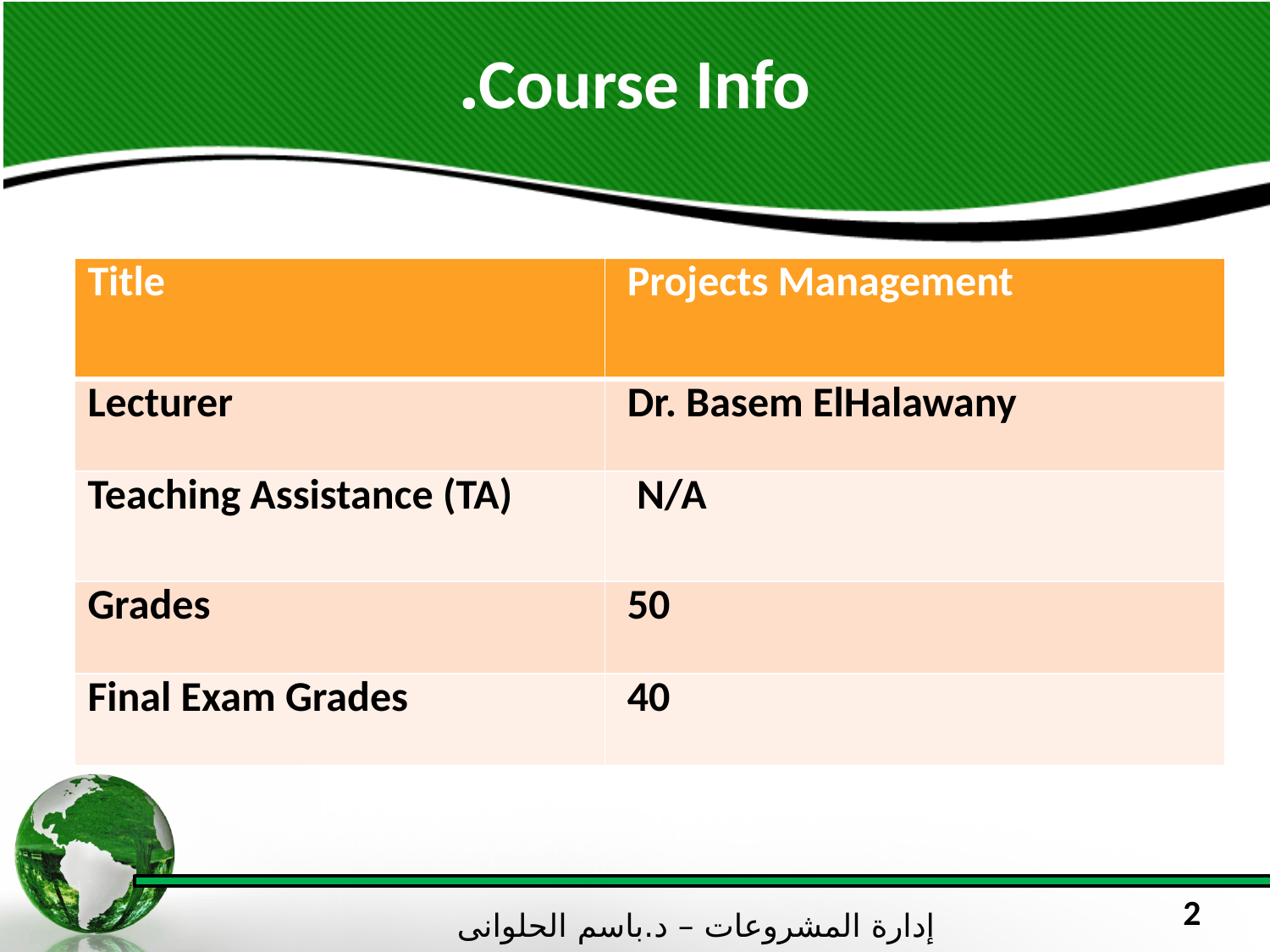

# Course Info.
| Title | Projects Management |
| --- | --- |
| Lecturer | Dr. Basem ElHalawany |
| Teaching Assistance (TA) | N/A |
| Grades | 50 |
| Final Exam Grades | 40 |